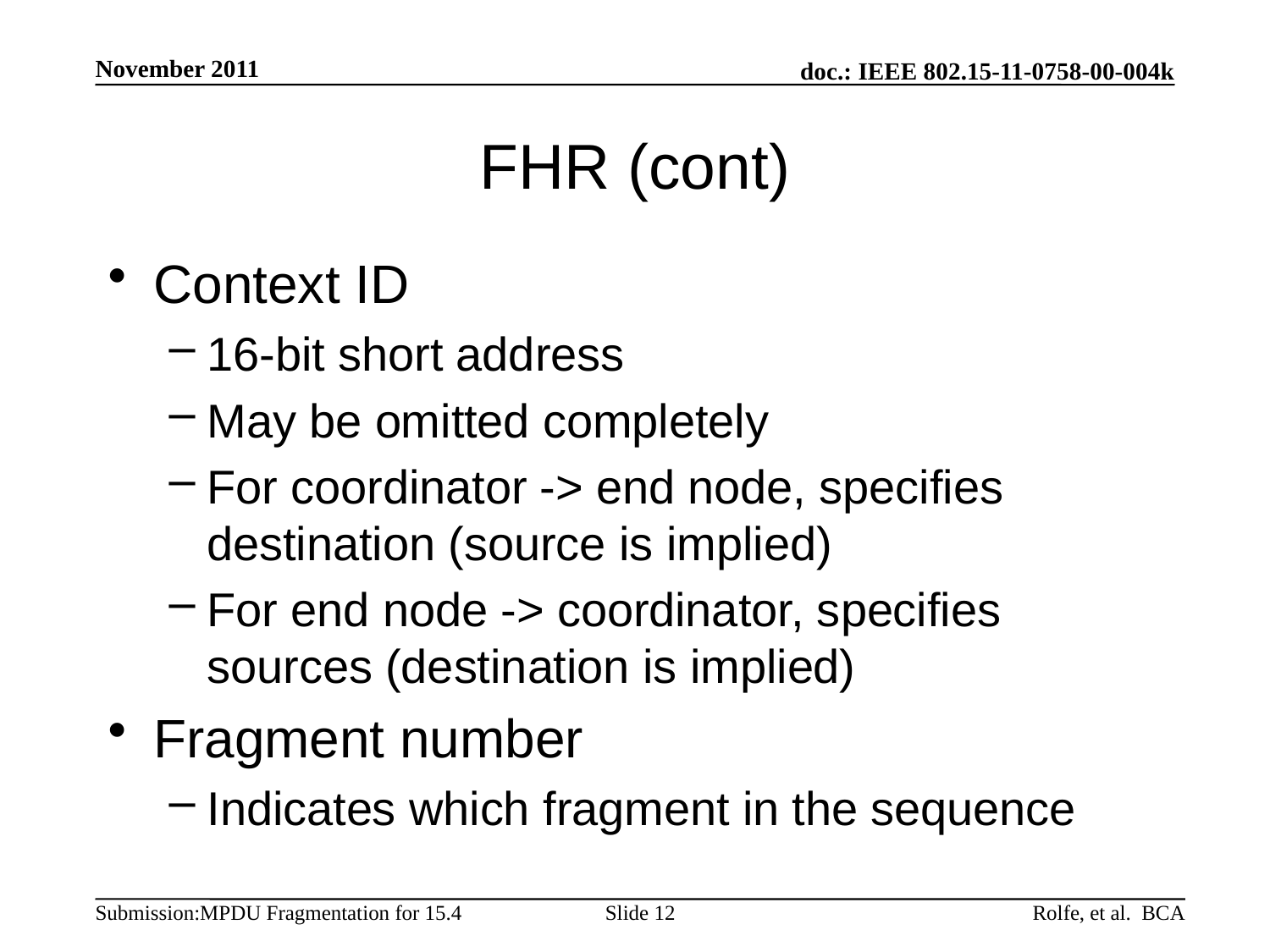

November 2011
# FHR (cont)
Context ID
16-bit short address
May be omitted completely
For coordinator -> end node, specifies destination (source is implied)
For end node -> coordinator, specifies sources (destination is implied)
Fragment number
Indicates which fragment in the sequence

Slide 12
Rolfe, et al.  BCA